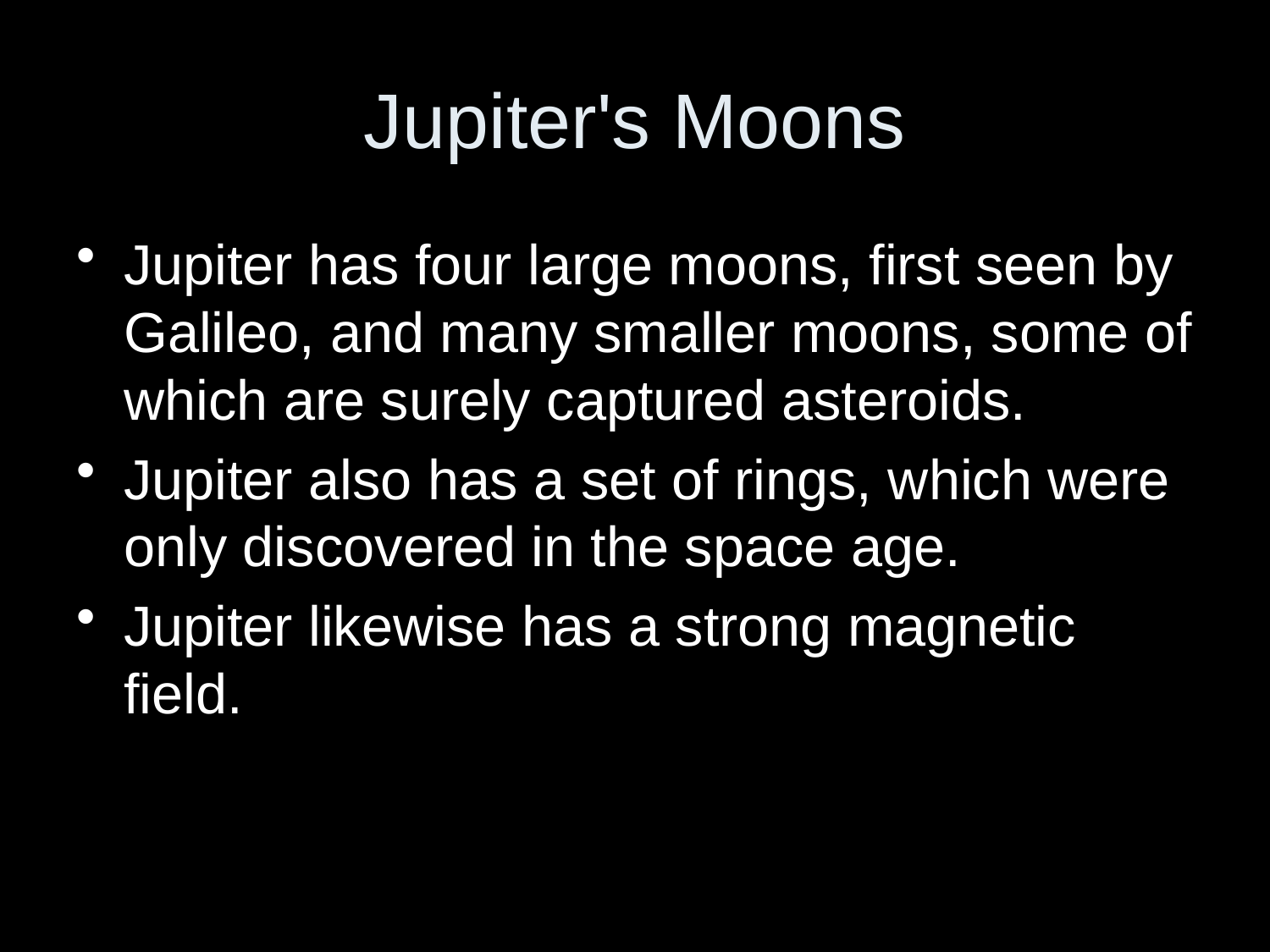

# Jupiter's Moons
Jupiter has four large moons, first seen by Galileo, and many smaller moons, some of which are surely captured asteroids.
Jupiter also has a set of rings, which were only discovered in the space age.
Jupiter likewise has a strong magnetic field.